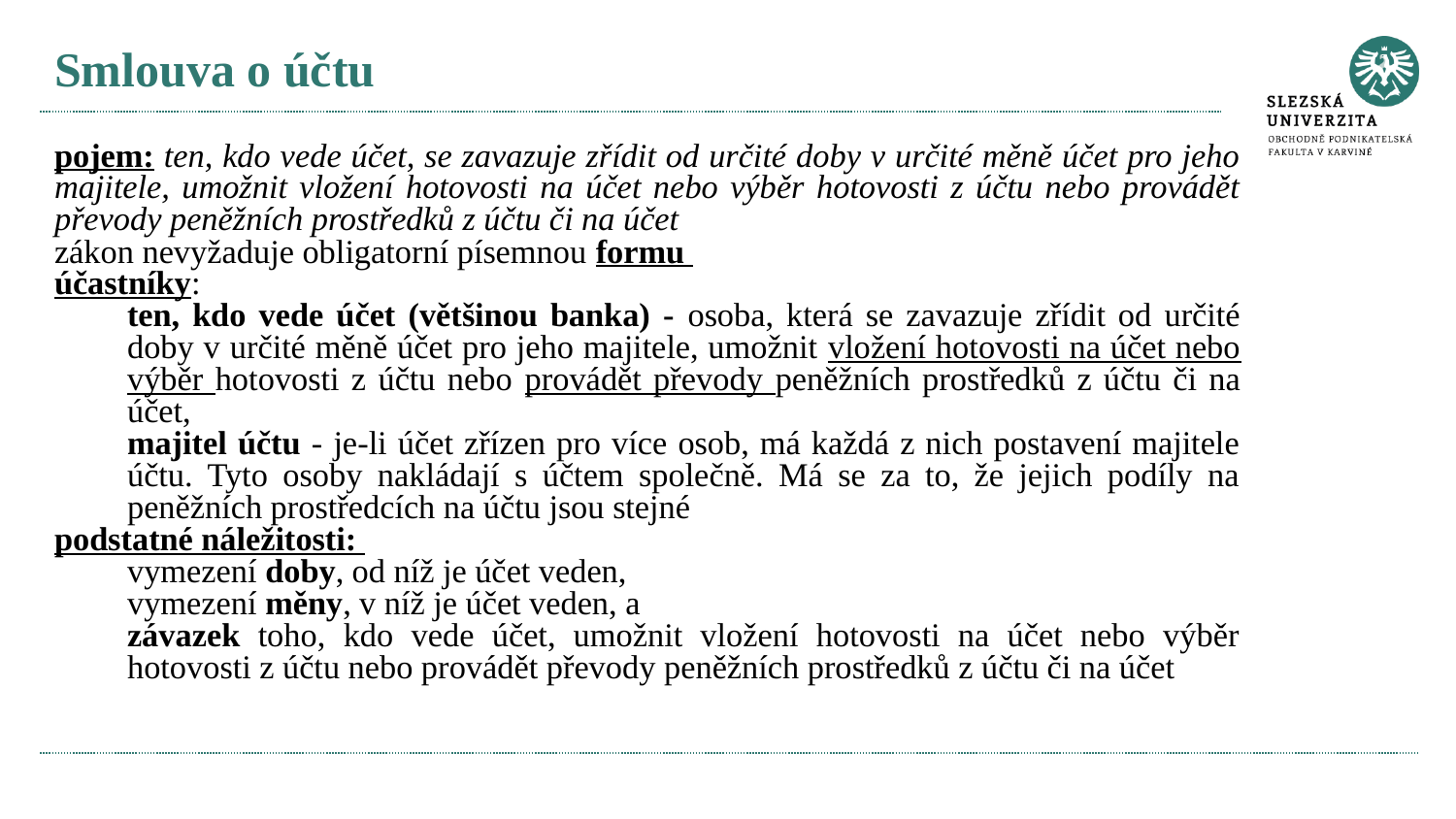

# Smlouva o účtu
pojem: ten, kdo vede účet, se zavazuje zřídit od určité doby v určité měně účet pro jeho majitele, umožnit vložení hotovosti na účet nebo výběr hotovosti z účtu nebo provádět převody peněžních prostředků z účtu či na účet
zákon nevyžaduje obligatorní písemnou formu
účastníky:
ten, kdo vede účet (většinou banka) - osoba, která se zavazuje zřídit od určité doby v určité měně účet pro jeho majitele, umožnit vložení hotovosti na účet nebo výběr hotovosti z účtu nebo provádět převody peněžních prostředků z účtu či na účet,
majitel účtu - je-li účet zřízen pro více osob, má každá z nich postavení majitele účtu. Tyto osoby nakládají s účtem společně. Má se za to, že jejich podíly na peněžních prostředcích na účtu jsou stejné
podstatné náležitosti:
vymezení doby, od níž je účet veden,
vymezení měny, v níž je účet veden, a
závazek toho, kdo vede účet, umožnit vložení hotovosti na účet nebo výběr hotovosti z účtu nebo provádět převody peněžních prostředků z účtu či na účet